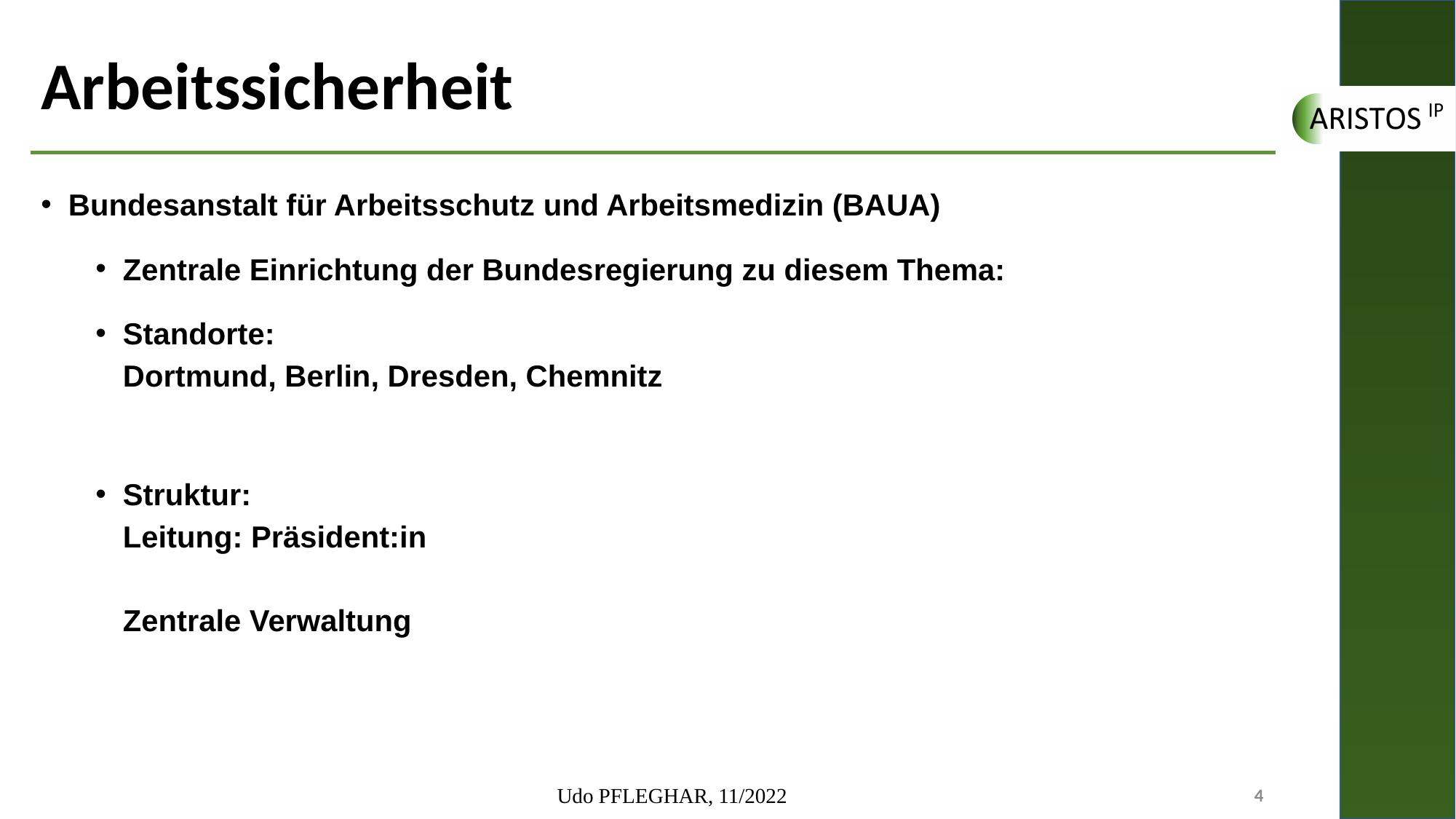

# Arbeitssicherheit
Bundesanstalt für Arbeitsschutz und Arbeitsmedizin (BAUA)
Zentrale Einrichtung der Bundesregierung zu diesem Thema:
Standorte:
Dortmund, Berlin, Dresden, Chemnitz

Struktur:
Leitung: Präsident:in
Zentrale Verwaltung

Udo PFLEGHAR, 11/2022
4